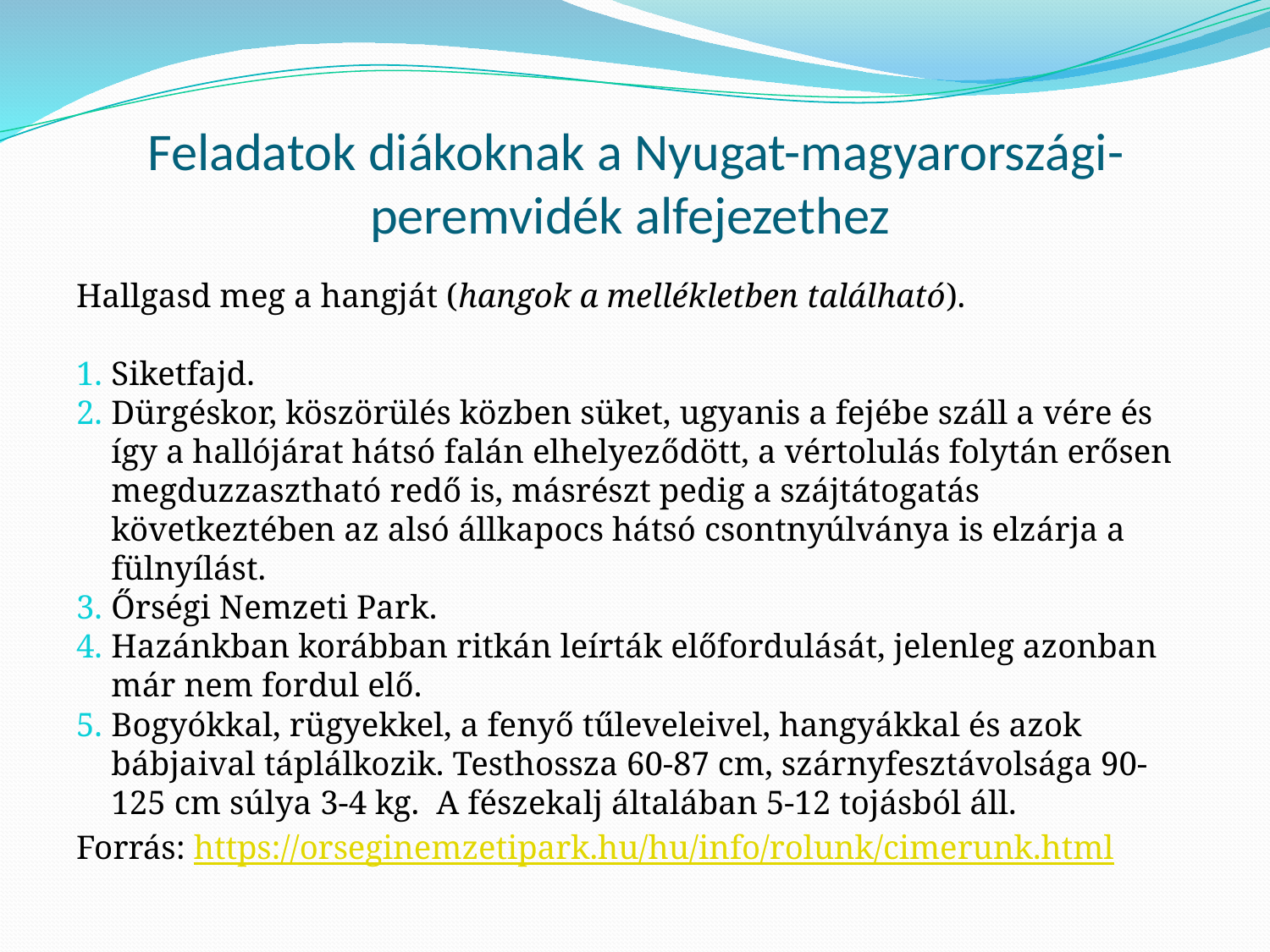

# Feladatok diákoknak a Nyugat-magyarországi-peremvidék alfejezethez
Hallgasd meg a hangját (hangok a mellékletben található).

Siketfajd.
Dürgéskor, köszörülés közben süket, ugyanis a fejébe száll a vére és így a hallójárat hátsó falán elhelyeződött, a vértolulás folytán erősen megduzzasztható redő is, másrészt pedig a szájtátogatás következtében az alsó állkapocs hátsó csontnyúlványa is elzárja a fülnyílást.
Őrségi Nemzeti Park.
Hazánkban korábban ritkán leírták előfordulását, jelenleg azonban már nem fordul elő.
Bogyókkal, rügyekkel, a fenyő tűleveleivel, hangyákkal és azok bábjaival táplálkozik. Testhossza 60-87 cm, szárnyfesztávolsága 90-125 cm súlya 3-4 kg.  A fészekalj általában 5-12 tojásból áll.
Forrás: https://orseginemzetipark.hu/hu/info/rolunk/cimerunk.html